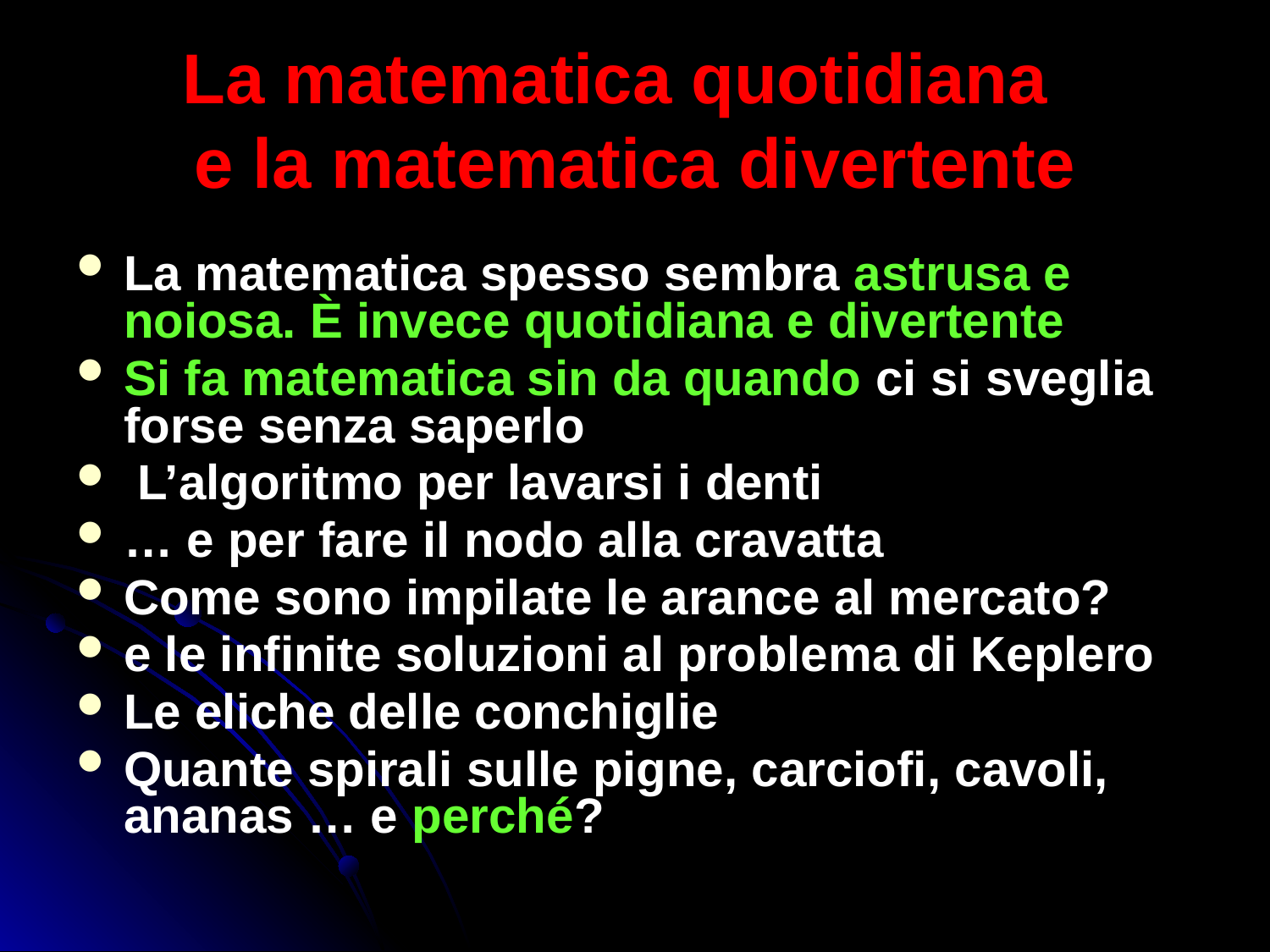

# La matematica quotidiana e la matematica divertente
La matematica spesso sembra astrusa e noiosa. È invece quotidiana e divertente
Si fa matematica sin da quando ci si sveglia forse senza saperlo
 L’algoritmo per lavarsi i denti
… e per fare il nodo alla cravatta
Come sono impilate le arance al mercato?
e le infinite soluzioni al problema di Keplero
Le eliche delle conchiglie
Quante spirali sulle pigne, carciofi, cavoli, ananas … e perché?